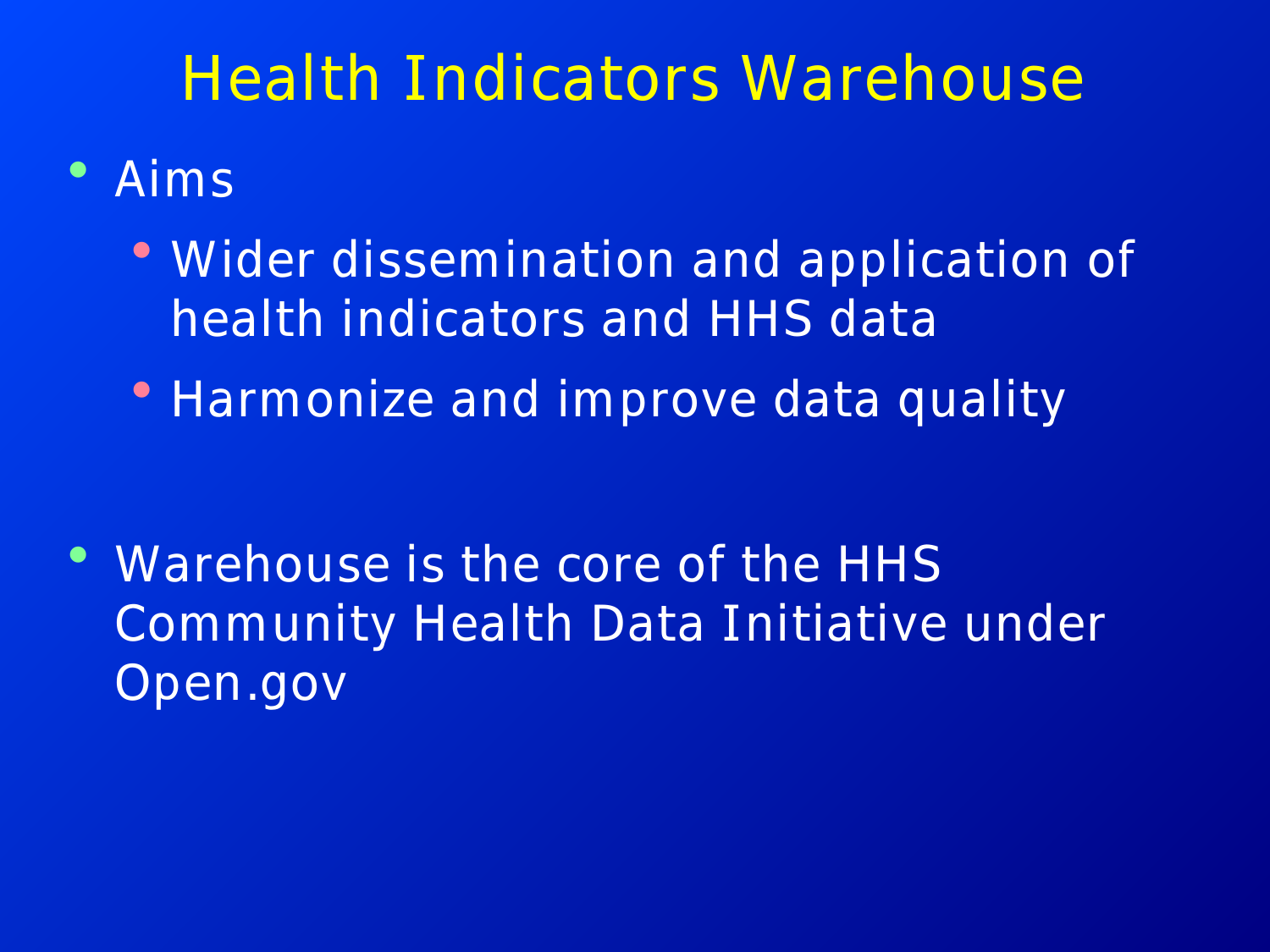

# Health Indicators Warehouse
Aims
Wider dissemination and application of health indicators and HHS data
Harmonize and improve data quality

Warehouse is the core of the HHS Community Health Data Initiative under Open.gov